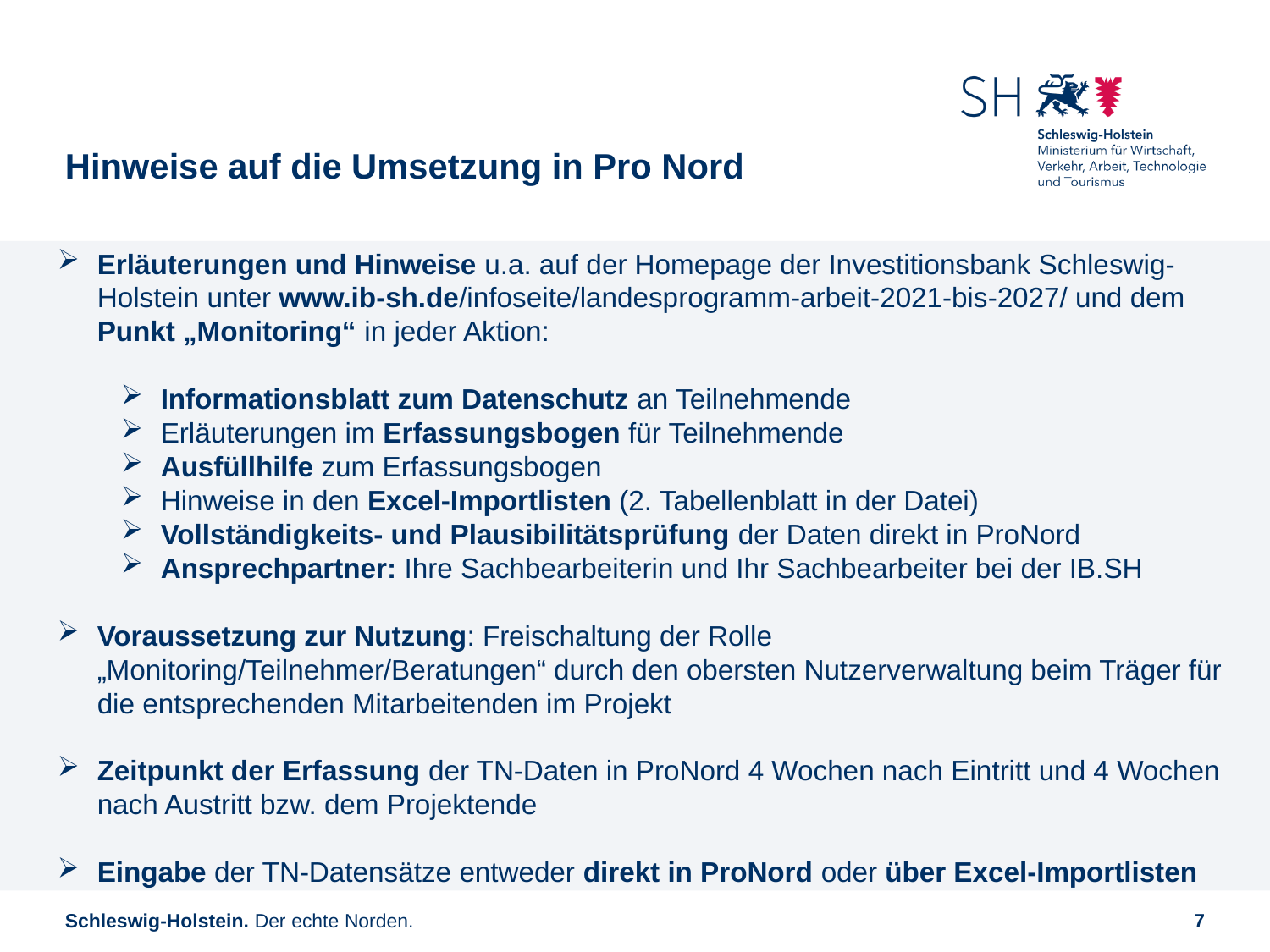

# Hinweise auf die Umsetzung in Pro Nord

Erläuterungen und Hinweise u.a. auf der Homepage der Investitionsbank Schleswig-Holstein unter www.ib-sh.de/infoseite/landesprogramm-arbeit-2021-bis-2027/ und dem Punkt „Monitoring“ in jeder Aktion:

Informationsblatt zum Datenschutz an Teilnehmende
Erläuterungen im Erfassungsbogen für Teilnehmende
Ausfüllhilfe zum Erfassungsbogen
Hinweise in den Excel-Importlisten (2. Tabellenblatt in der Datei)
Vollständigkeits- und Plausibilitätsprüfung der Daten direkt in ProNord
Ansprechpartner: Ihre Sachbearbeiterin und Ihr Sachbearbeiter bei der IB.SH

Voraussetzung zur Nutzung: Freischaltung der Rolle „Monitoring/Teilnehmer/Beratungen“ durch den obersten Nutzerverwaltung beim Träger für die entsprechenden Mitarbeitenden im Projekt

Zeitpunkt der Erfassung der TN-Daten in ProNord 4 Wochen nach Eintritt und 4 Wochen nach Austritt bzw. dem Projektende

Eingabe der TN-Datensätze entweder direkt in ProNord oder über Excel-Importlisten